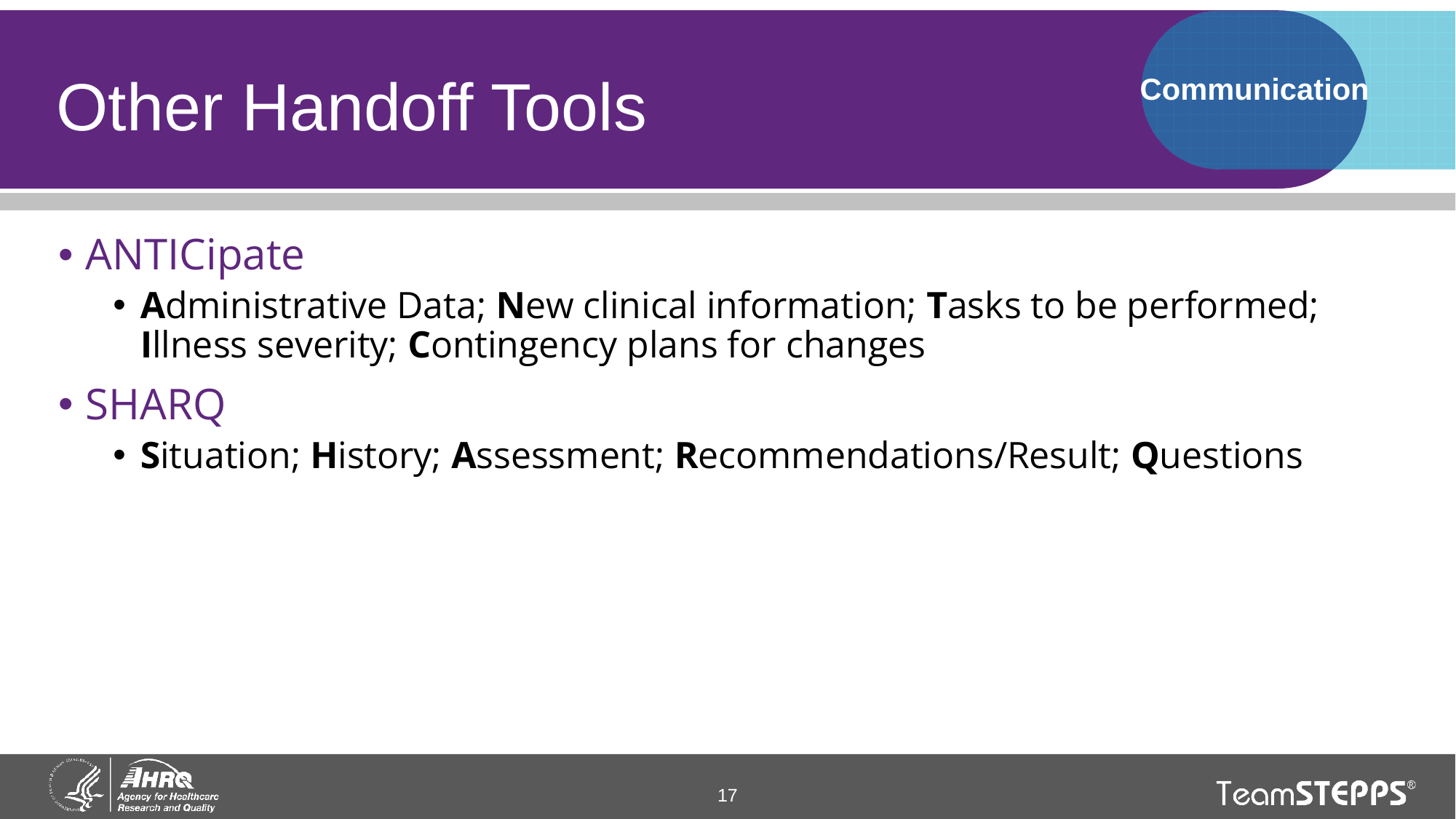

# Other Handoff Tools
Communication
ANTICipate
Administrative Data; New clinical information; Tasks to be performed; Illness severity; Contingency plans for changes
SHARQ
Situation; History; Assessment; Recommendations/Result; Questions
17